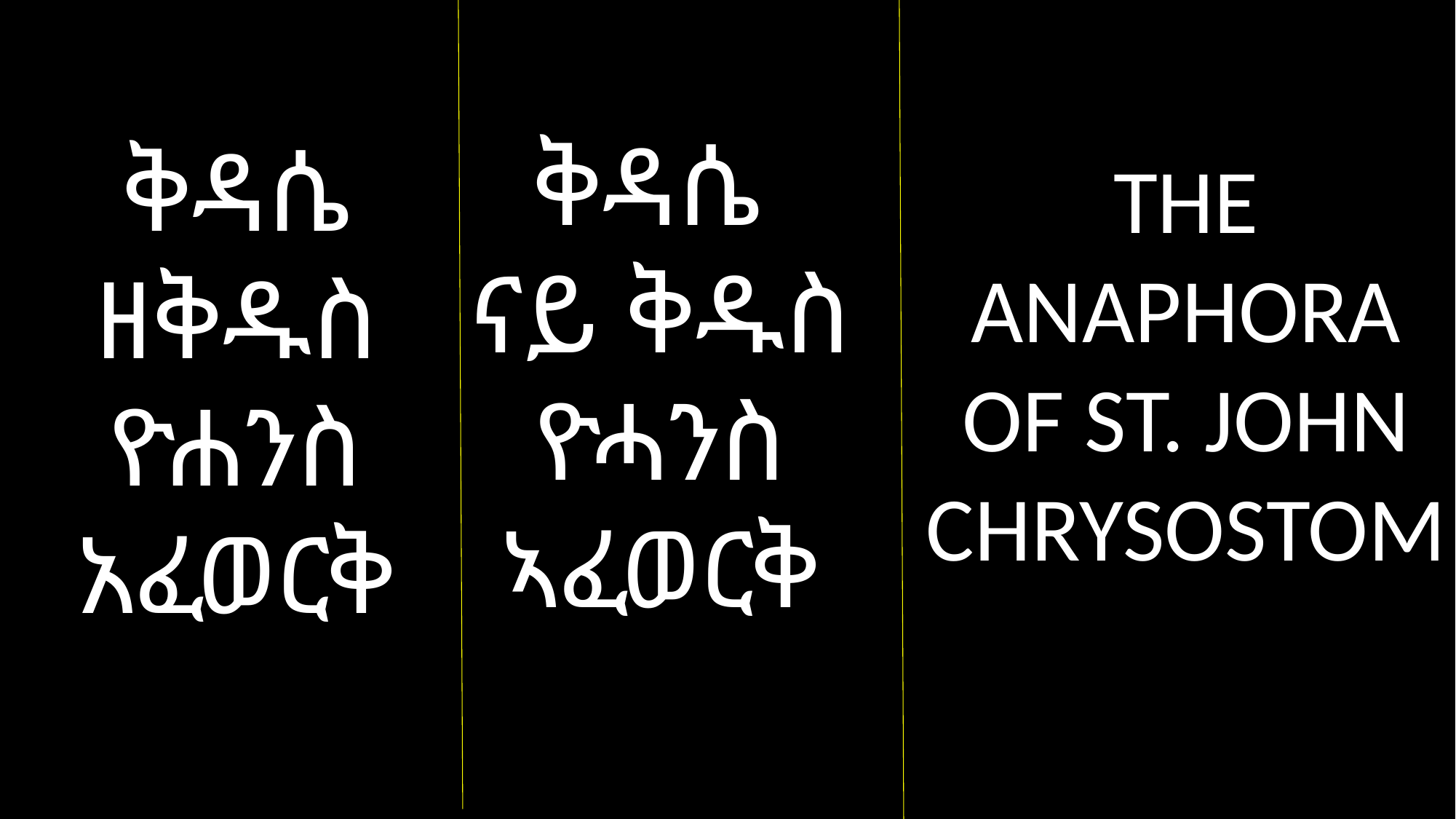

ቅዳሴ
ናይ ቅዱስ ዮሓንስ ኣፈወርቅ
ቅዳሴ ዘቅዱስ ዮሐንስ አፈወርቅ
THE ANAPHORA OF ST. JOHN CHRYSOSTOM